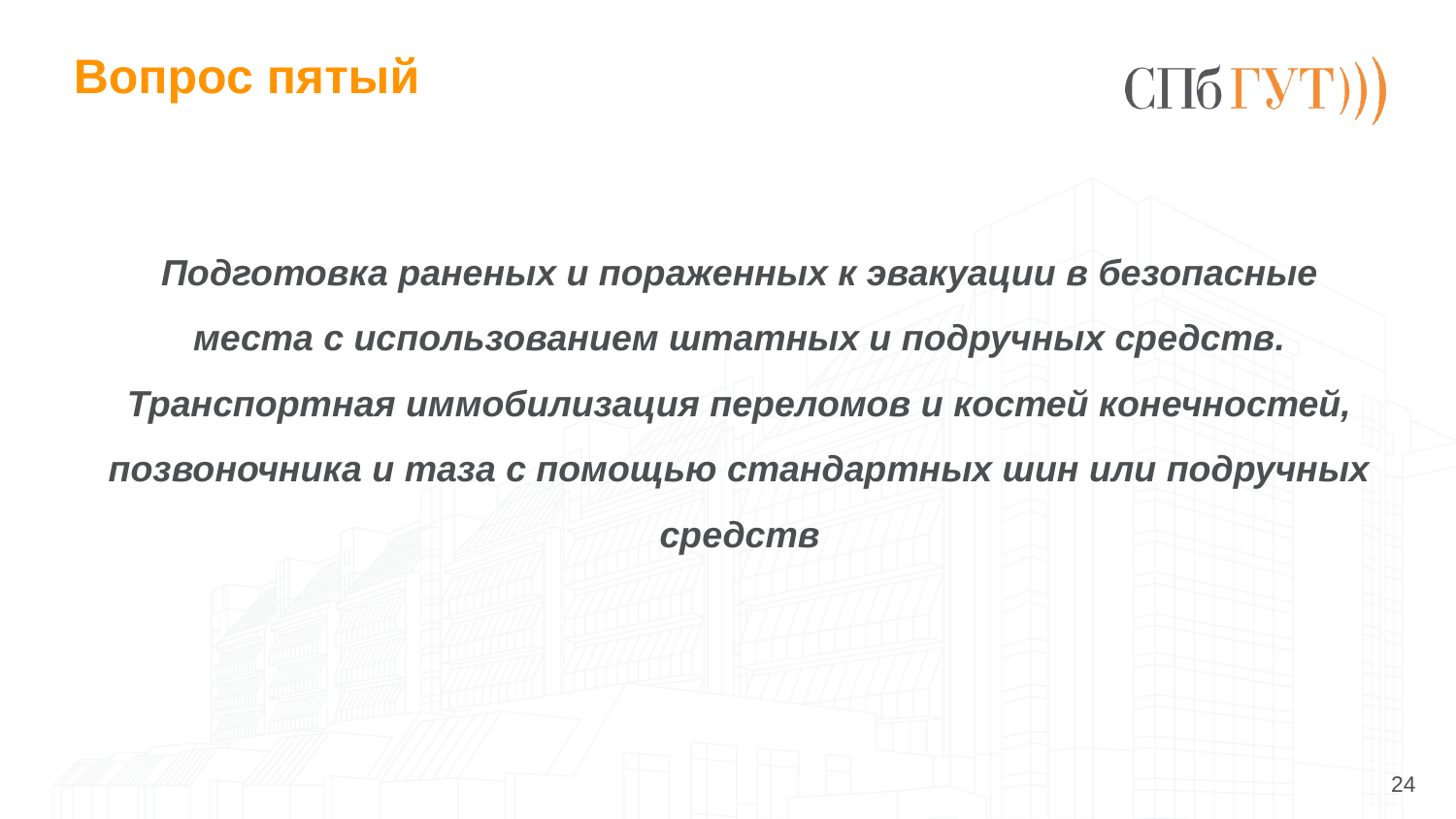

# Вопрос пятый
Подготовка раненых и пораженных к эвакуации в безопасные места с использованием штатных и подручных средств. Транспортная иммобилизация переломов и костей конечностей, позвоночника и таза с помощью стандартных шин или подручных средств
24